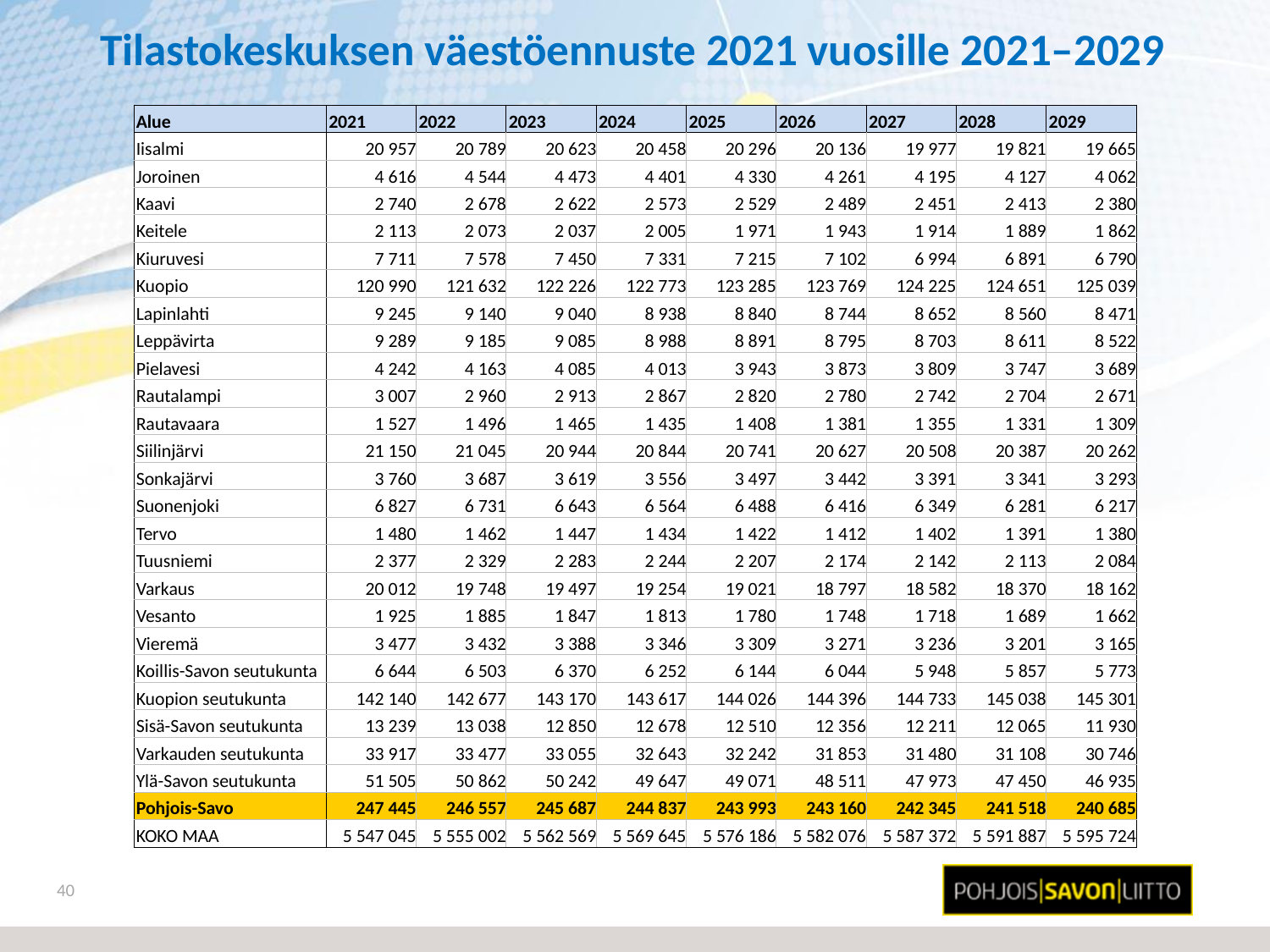

# Tilastokeskuksen väestöennuste 2021 vuosille 2021–2029
| Alue | 2021 | 2022 | 2023 | 2024 | 2025 | 2026 | 2027 | 2028 | 2029 |
| --- | --- | --- | --- | --- | --- | --- | --- | --- | --- |
| Iisalmi | 20 957 | 20 789 | 20 623 | 20 458 | 20 296 | 20 136 | 19 977 | 19 821 | 19 665 |
| Joroinen | 4 616 | 4 544 | 4 473 | 4 401 | 4 330 | 4 261 | 4 195 | 4 127 | 4 062 |
| Kaavi | 2 740 | 2 678 | 2 622 | 2 573 | 2 529 | 2 489 | 2 451 | 2 413 | 2 380 |
| Keitele | 2 113 | 2 073 | 2 037 | 2 005 | 1 971 | 1 943 | 1 914 | 1 889 | 1 862 |
| Kiuruvesi | 7 711 | 7 578 | 7 450 | 7 331 | 7 215 | 7 102 | 6 994 | 6 891 | 6 790 |
| Kuopio | 120 990 | 121 632 | 122 226 | 122 773 | 123 285 | 123 769 | 124 225 | 124 651 | 125 039 |
| Lapinlahti | 9 245 | 9 140 | 9 040 | 8 938 | 8 840 | 8 744 | 8 652 | 8 560 | 8 471 |
| Leppävirta | 9 289 | 9 185 | 9 085 | 8 988 | 8 891 | 8 795 | 8 703 | 8 611 | 8 522 |
| Pielavesi | 4 242 | 4 163 | 4 085 | 4 013 | 3 943 | 3 873 | 3 809 | 3 747 | 3 689 |
| Rautalampi | 3 007 | 2 960 | 2 913 | 2 867 | 2 820 | 2 780 | 2 742 | 2 704 | 2 671 |
| Rautavaara | 1 527 | 1 496 | 1 465 | 1 435 | 1 408 | 1 381 | 1 355 | 1 331 | 1 309 |
| Siilinjärvi | 21 150 | 21 045 | 20 944 | 20 844 | 20 741 | 20 627 | 20 508 | 20 387 | 20 262 |
| Sonkajärvi | 3 760 | 3 687 | 3 619 | 3 556 | 3 497 | 3 442 | 3 391 | 3 341 | 3 293 |
| Suonenjoki | 6 827 | 6 731 | 6 643 | 6 564 | 6 488 | 6 416 | 6 349 | 6 281 | 6 217 |
| Tervo | 1 480 | 1 462 | 1 447 | 1 434 | 1 422 | 1 412 | 1 402 | 1 391 | 1 380 |
| Tuusniemi | 2 377 | 2 329 | 2 283 | 2 244 | 2 207 | 2 174 | 2 142 | 2 113 | 2 084 |
| Varkaus | 20 012 | 19 748 | 19 497 | 19 254 | 19 021 | 18 797 | 18 582 | 18 370 | 18 162 |
| Vesanto | 1 925 | 1 885 | 1 847 | 1 813 | 1 780 | 1 748 | 1 718 | 1 689 | 1 662 |
| Vieremä | 3 477 | 3 432 | 3 388 | 3 346 | 3 309 | 3 271 | 3 236 | 3 201 | 3 165 |
| Koillis-Savon seutukunta | 6 644 | 6 503 | 6 370 | 6 252 | 6 144 | 6 044 | 5 948 | 5 857 | 5 773 |
| Kuopion seutukunta | 142 140 | 142 677 | 143 170 | 143 617 | 144 026 | 144 396 | 144 733 | 145 038 | 145 301 |
| Sisä-Savon seutukunta | 13 239 | 13 038 | 12 850 | 12 678 | 12 510 | 12 356 | 12 211 | 12 065 | 11 930 |
| Varkauden seutukunta | 33 917 | 33 477 | 33 055 | 32 643 | 32 242 | 31 853 | 31 480 | 31 108 | 30 746 |
| Ylä-Savon seutukunta | 51 505 | 50 862 | 50 242 | 49 647 | 49 071 | 48 511 | 47 973 | 47 450 | 46 935 |
| Pohjois-Savo | 247 445 | 246 557 | 245 687 | 244 837 | 243 993 | 243 160 | 242 345 | 241 518 | 240 685 |
| KOKO MAA | 5 547 045 | 5 555 002 | 5 562 569 | 5 569 645 | 5 576 186 | 5 582 076 | 5 587 372 | 5 591 887 | 5 595 724 |
40